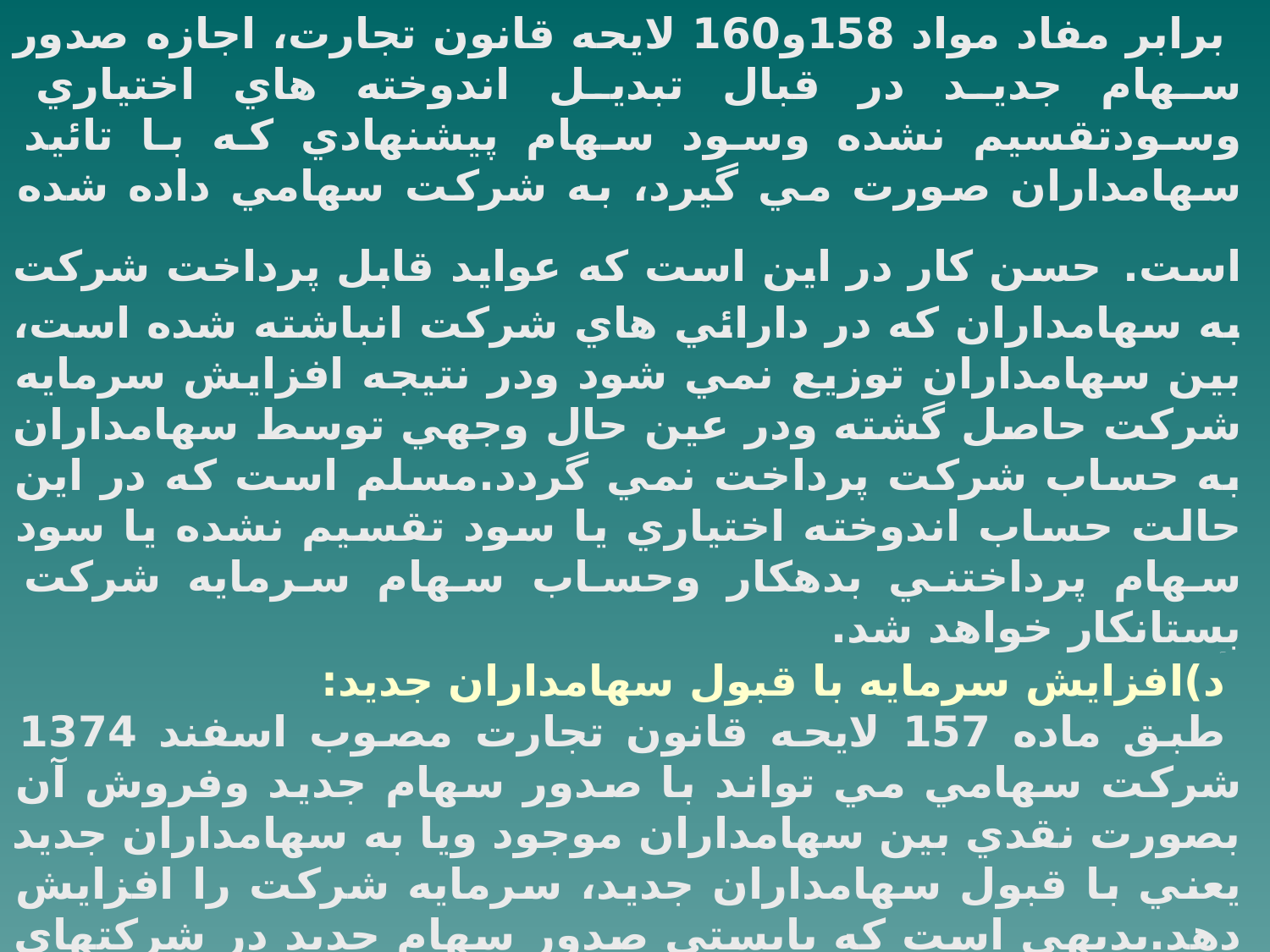

برابر مفاد مواد 158و160 لايحه قانون تجارت، اجازه صدور سهام جديد در قبال تبديل اندوخته هاي اختياري وسودتقسيم نشده وسود سهام پيشنهادي كه با تائيد سهامداران صورت مي گيرد، به شركت سهامي داده شده است. حسن كار در اين است كه عوايد قابل پرداخت شركت به سهامداران كه در دارائي هاي شركت انباشته شده است، بين سهامداران توزيع نمي شود ودر نتيجه افزايش سرمايه شركت حاصل گشته ودر عين حال وجهي توسط سهامداران به حساب شركت پرداخت نمي گردد.مسلم است كه در اين حالت حساب اندوخته اختياري يا سود تقسيم نشده يا سود سهام پرداختني بدهكار وحساب سهام سرمايه شركت بستانكار خواهد شد.
سسس
د)افزايش سرمايه با قبول سهامداران جديد:
طبق ماده 157 لايحه قانون تجارت مصوب اسفند 1374 شركت سهامي مي تواند با صدور سهام جديد وفروش آن بصورت نقدي بين سهامداران موجود ويا به سهامداران جديد يعني با قبول سهامداران جديد، سرمايه شركت را افزايش دهد.بديهي است كه بايستي صدور سهام جديد در شركتهاي سهامي عام با تصويب مجمع عمومي فوق العاده ودر شركت سهامي خاص با تائيد همه سهامداران باشد.ضمناً قبول سهامداران جديد در شركت سهامي عام داراي شرايط خاص صنفي يا محلي است يعني حداكثر ممكن است كه قيد شود كه سهامدار جديد بايستي تخصص خاصي را داشته باشد ويا اينكه در شهر خاصي ساكن باشد وغير از اين شرايط ،شرايط ديگري براي سهامدار جديد مطرح نمي گردد.